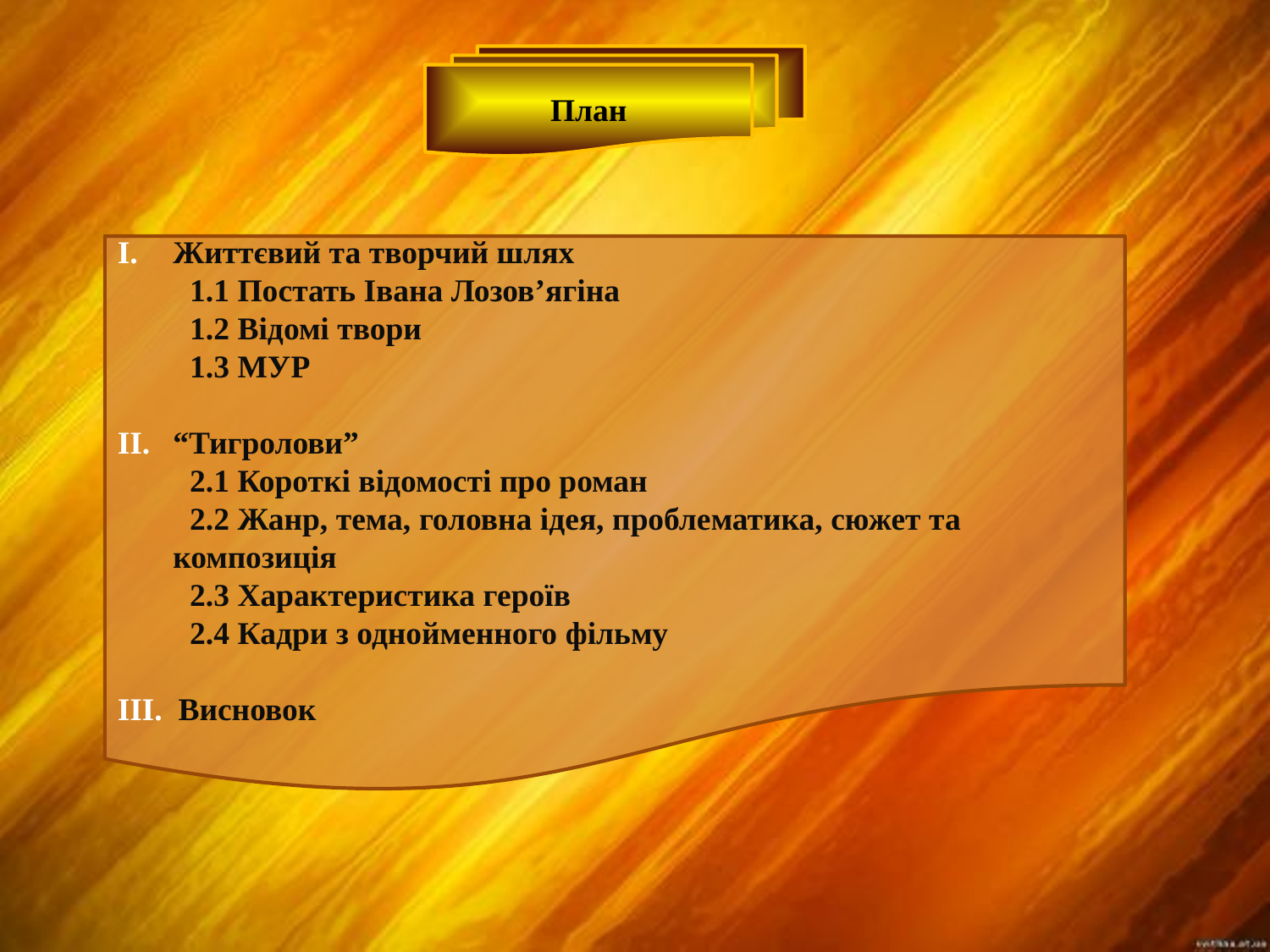

План

Життєвий та творчий шлях
         1.1 Постать Івана Лозов’ягіна
         1.2 Відомі твори
         1.3 МУР

“Тигролови”
         2.1 Короткі відомості про роман
         2.2 Жанр, тема, головна ідея, проблематика, сюжет та композиція
         2.3 Характеристика героїв
         2.4 Кадри з однойменного фільму

III.  Висновок